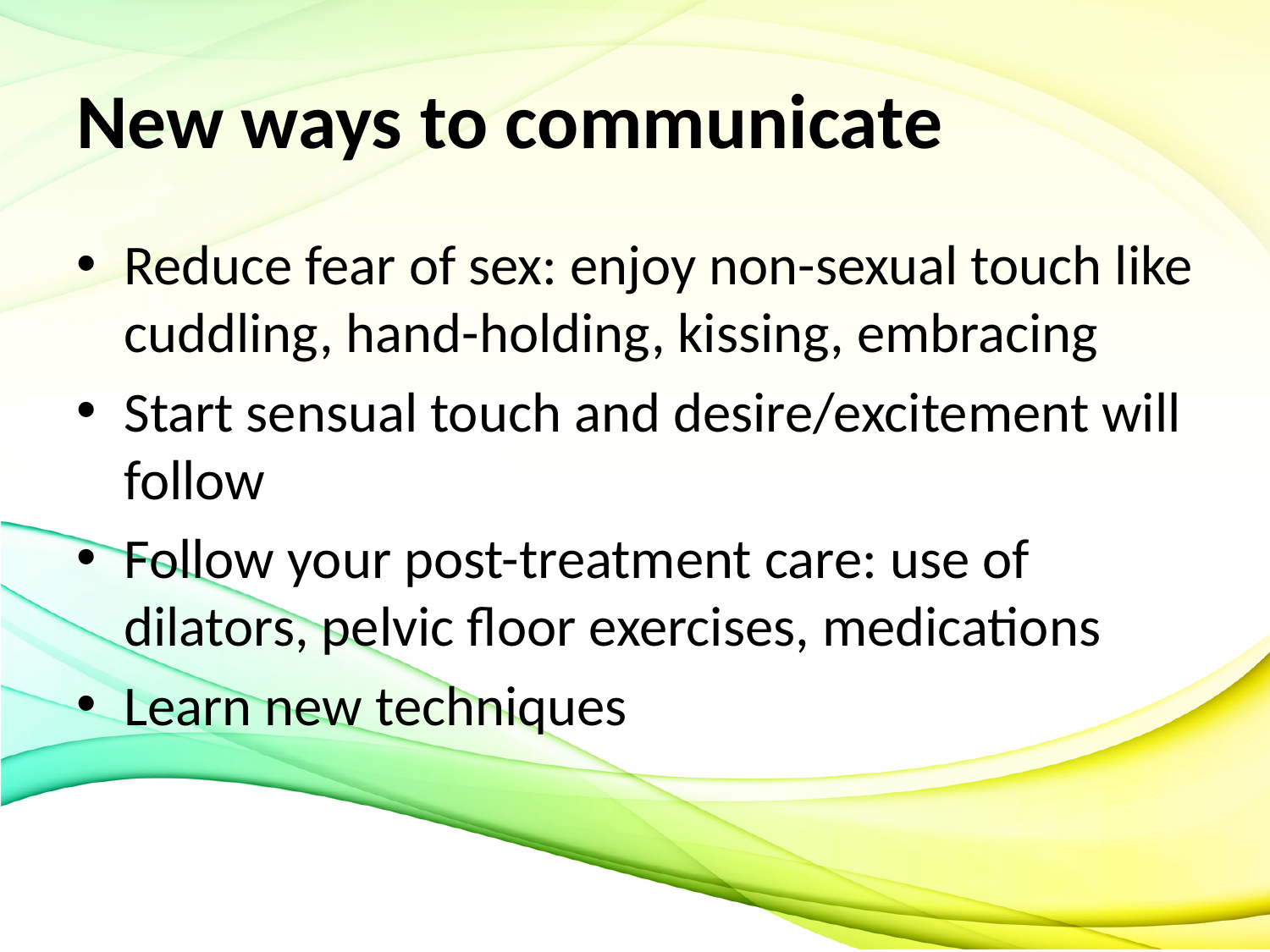

# New ways to communicate
Reduce fear of sex: enjoy non-sexual touch like cuddling, hand-holding, kissing, embracing
Start sensual touch and desire/excitement will follow
Follow your post-treatment care: use of dilators, pelvic floor exercises, medications
Learn new techniques